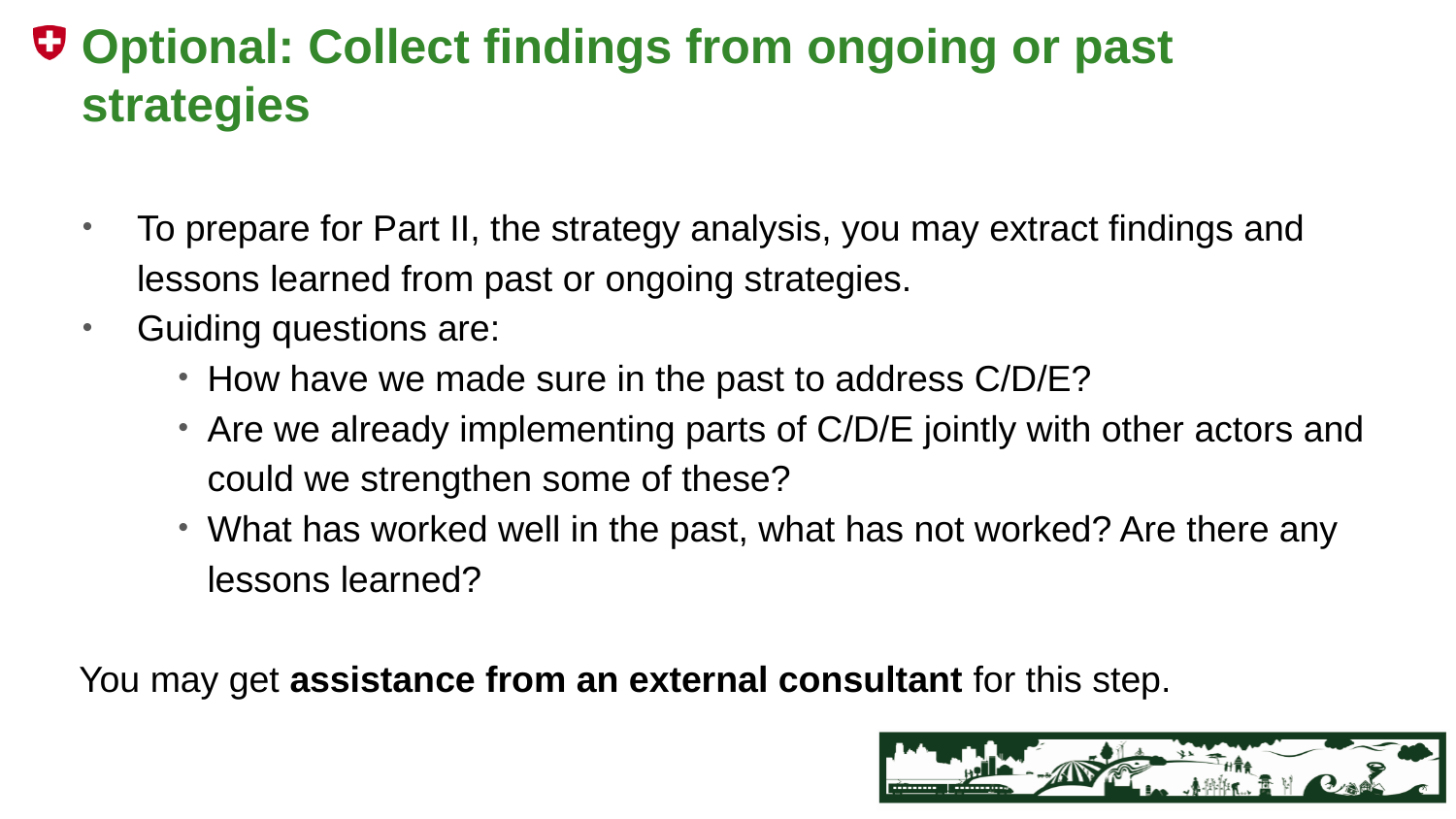

# Optional: Collect findings from ongoing or past strategies
To prepare for Part II, the strategy analysis, you may extract findings and lessons learned from past or ongoing strategies.
Guiding questions are:
How have we made sure in the past to address C/D/E?
Are we already implementing parts of C/D/E jointly with other actors and could we strengthen some of these?
What has worked well in the past, what has not worked? Are there any lessons learned?

You may get assistance from an external consultant for this step.